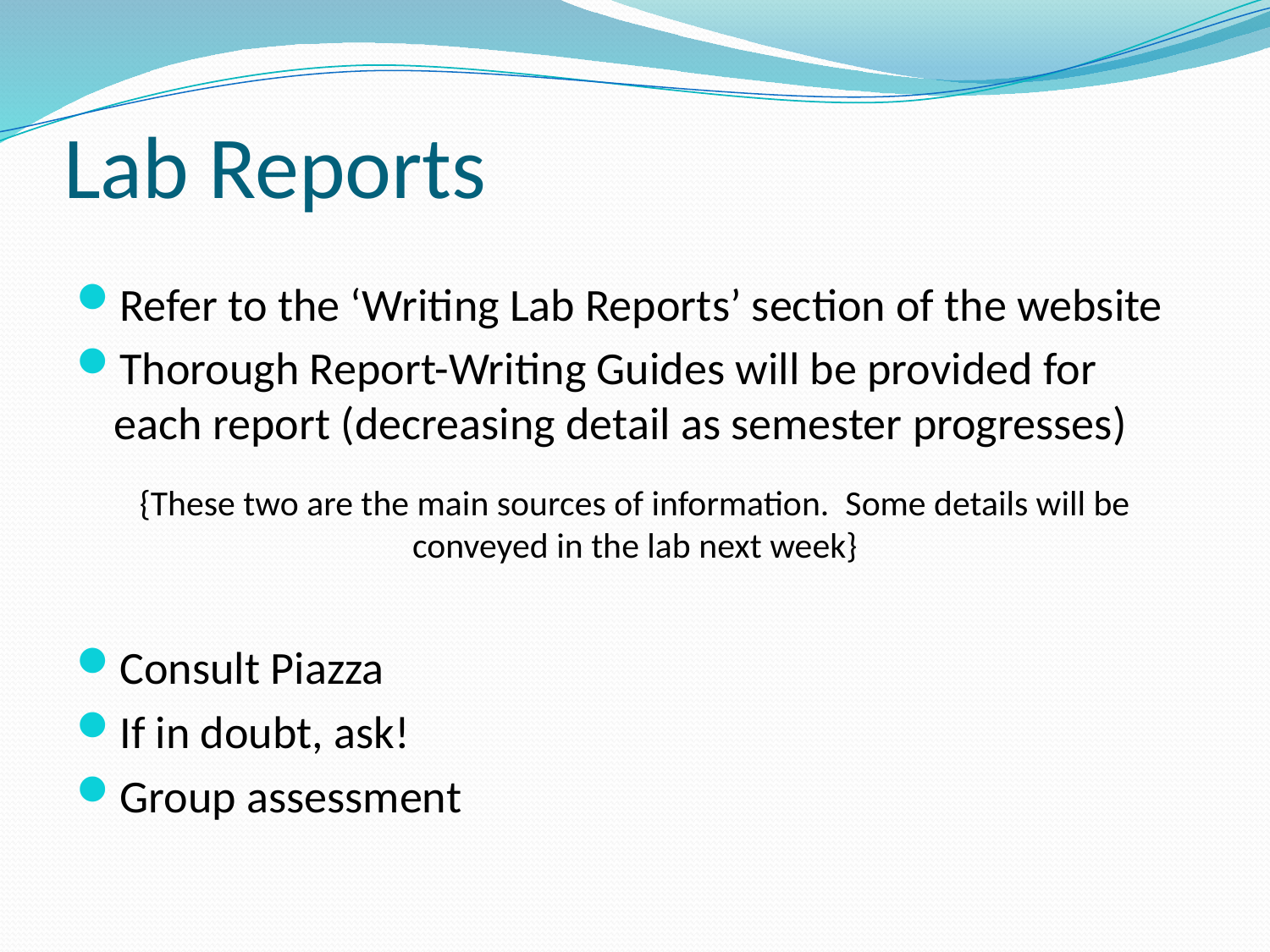

# Lab Reports
Refer to the ‘Writing Lab Reports’ section of the website
Thorough Report-Writing Guides will be provided for each report (decreasing detail as semester progresses)
{These two are the main sources of information.  Some details will be conveyed in the lab next week}

Consult Piazza
If in doubt, ask!
Group assessment